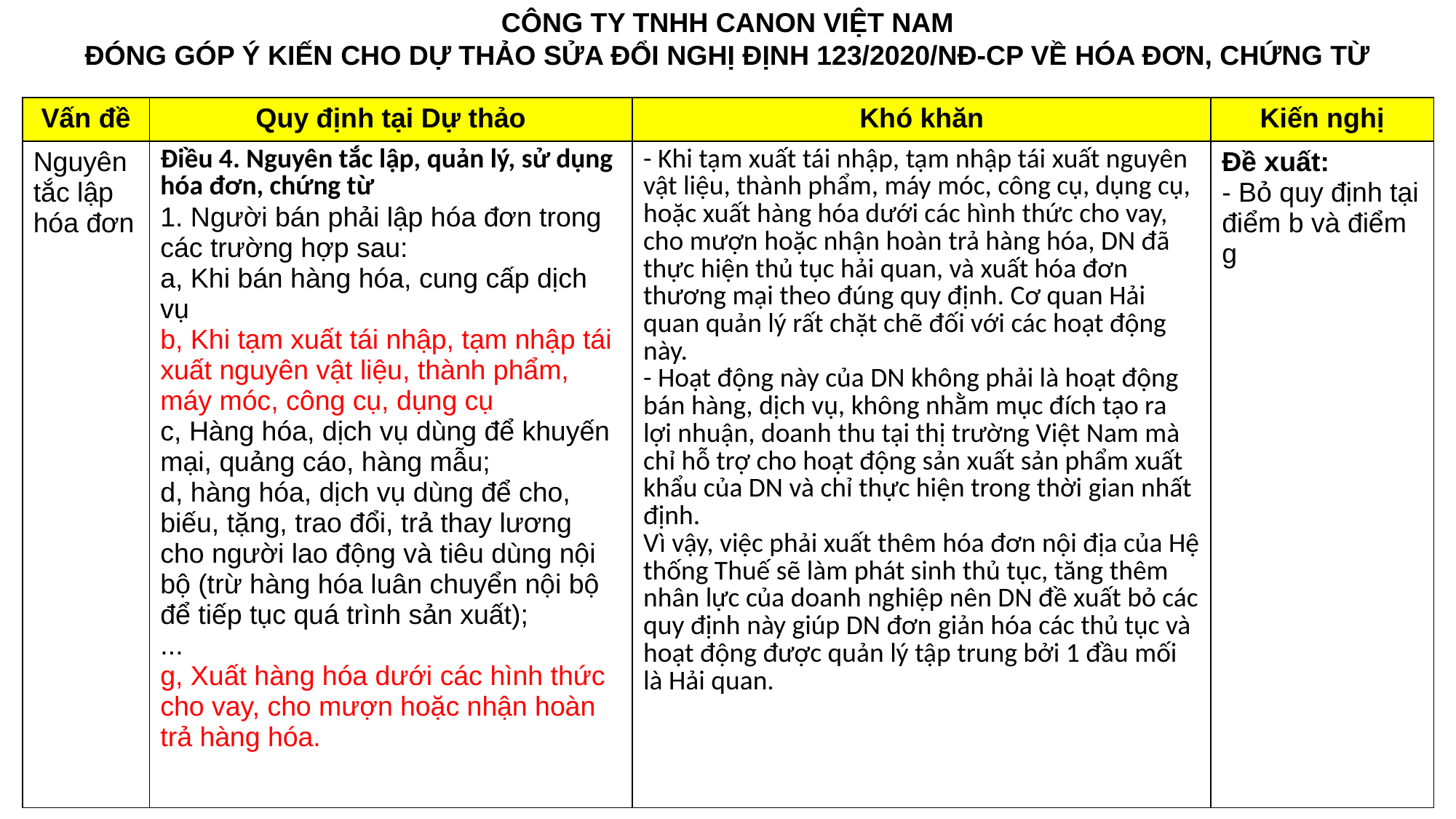

CÔNG TY TNHH CANON VIỆT NAM
ĐÓNG GÓP Ý KIẾN CHO DỰ THẢO SỬA ĐỔI NGHỊ ĐỊNH 123/2020/NĐ-CP VỀ HÓA ĐƠN, CHỨNG TỪ
| Vấn đề | Quy định tại Dự thảo | Khó khăn | Kiến nghị |
| --- | --- | --- | --- |
| Nguyên tắc lập hóa đơn | Điều 4. Nguyên tắc lập, quản lý, sử dụng hóa đơn, chứng từ 1. Người bán phải lập hóa đơn trong các trường hợp sau: a, Khi bán hàng hóa, cung cấp dịch vụ b, Khi tạm xuất tái nhập, tạm nhập tái xuất nguyên vật liệu, thành phẩm, máy móc, công cụ, dụng cụ c, Hàng hóa, dịch vụ dùng để khuyến mại, quảng cáo, hàng mẫu; d, hàng hóa, dịch vụ dùng để cho, biếu, tặng, trao đổi, trả thay lương cho người lao động và tiêu dùng nội bộ (trừ hàng hóa luân chuyển nội bộ để tiếp tục quá trình sản xuất); ... g, Xuất hàng hóa dưới các hình thức cho vay, cho mượn hoặc nhận hoàn trả hàng hóa. | - Khi tạm xuất tái nhập, tạm nhập tái xuất nguyên vật liệu, thành phẩm, máy móc, công cụ, dụng cụ, hoặc xuất hàng hóa dưới các hình thức cho vay, cho mượn hoặc nhận hoàn trả hàng hóa, DN đã thực hiện thủ tục hải quan, và xuất hóa đơn thương mại theo đúng quy định. Cơ quan Hải quan quản lý rất chặt chẽ đối với các hoạt động này. - Hoạt động này của DN không phải là hoạt động bán hàng, dịch vụ, không nhằm mục đích tạo ra lợi nhuận, doanh thu tại thị trường Việt Nam mà chỉ hỗ trợ cho hoạt động sản xuất sản phẩm xuất khẩu của DN và chỉ thực hiện trong thời gian nhất định. Vì vậy, việc phải xuất thêm hóa đơn nội địa của Hệ thống Thuế sẽ làm phát sinh thủ tục, tăng thêm nhân lực của doanh nghiệp nên DN đề xuất bỏ các quy định này giúp DN đơn giản hóa các thủ tục và hoạt động được quản lý tập trung bởi 1 đầu mối là Hải quan. | Đề xuất: - Bỏ quy định tại điểm b và điểm g |